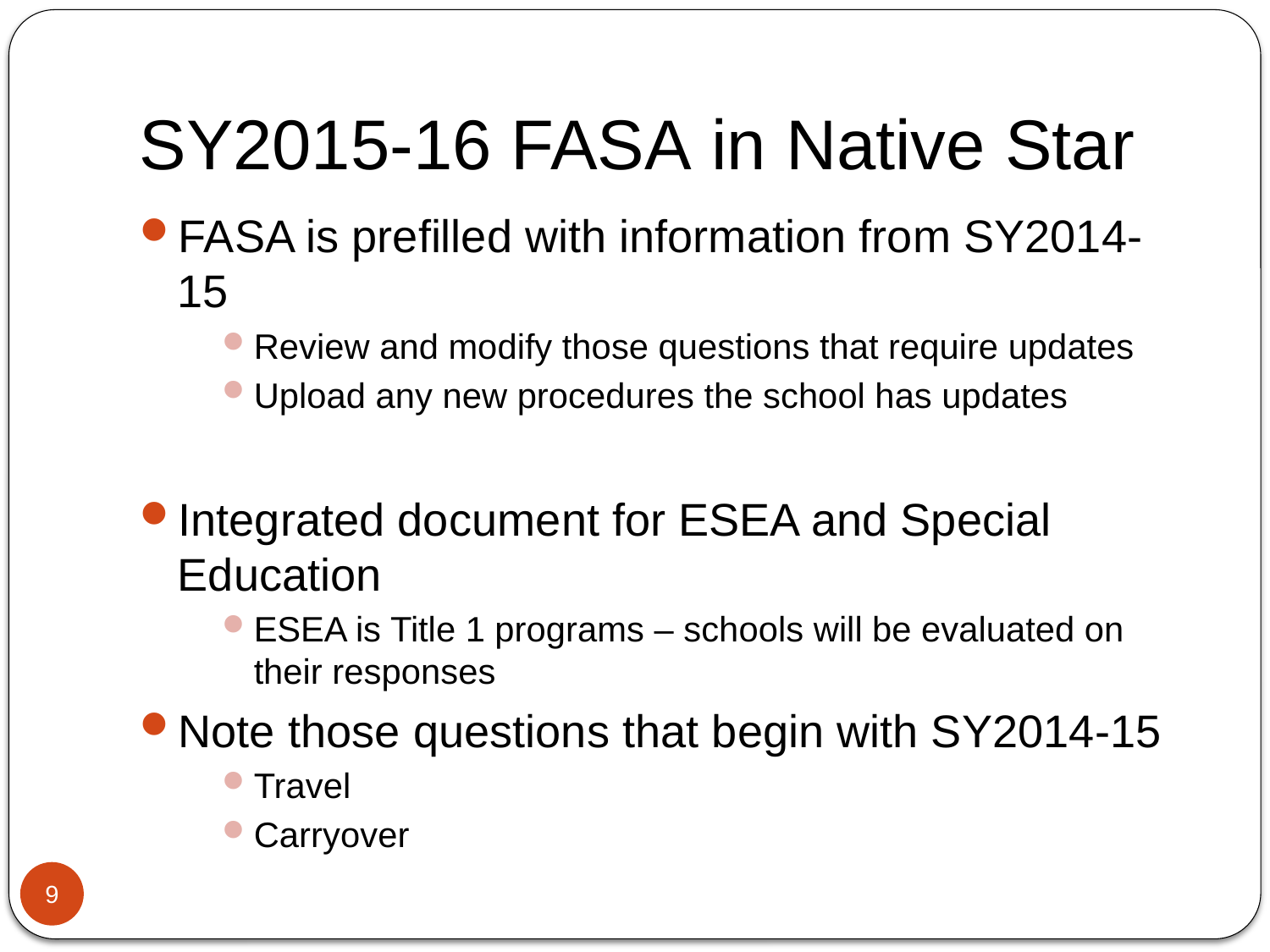

# SY2015-16 FASA in Native Star
FASA is prefilled with information from SY2014-15
Review and modify those questions that require updates
Upload any new procedures the school has updates

Integrated document for ESEA and Special Education
ESEA is Title 1 programs – schools will be evaluated on their responses
Note those questions that begin with SY2014-15
Travel
Carryover

9